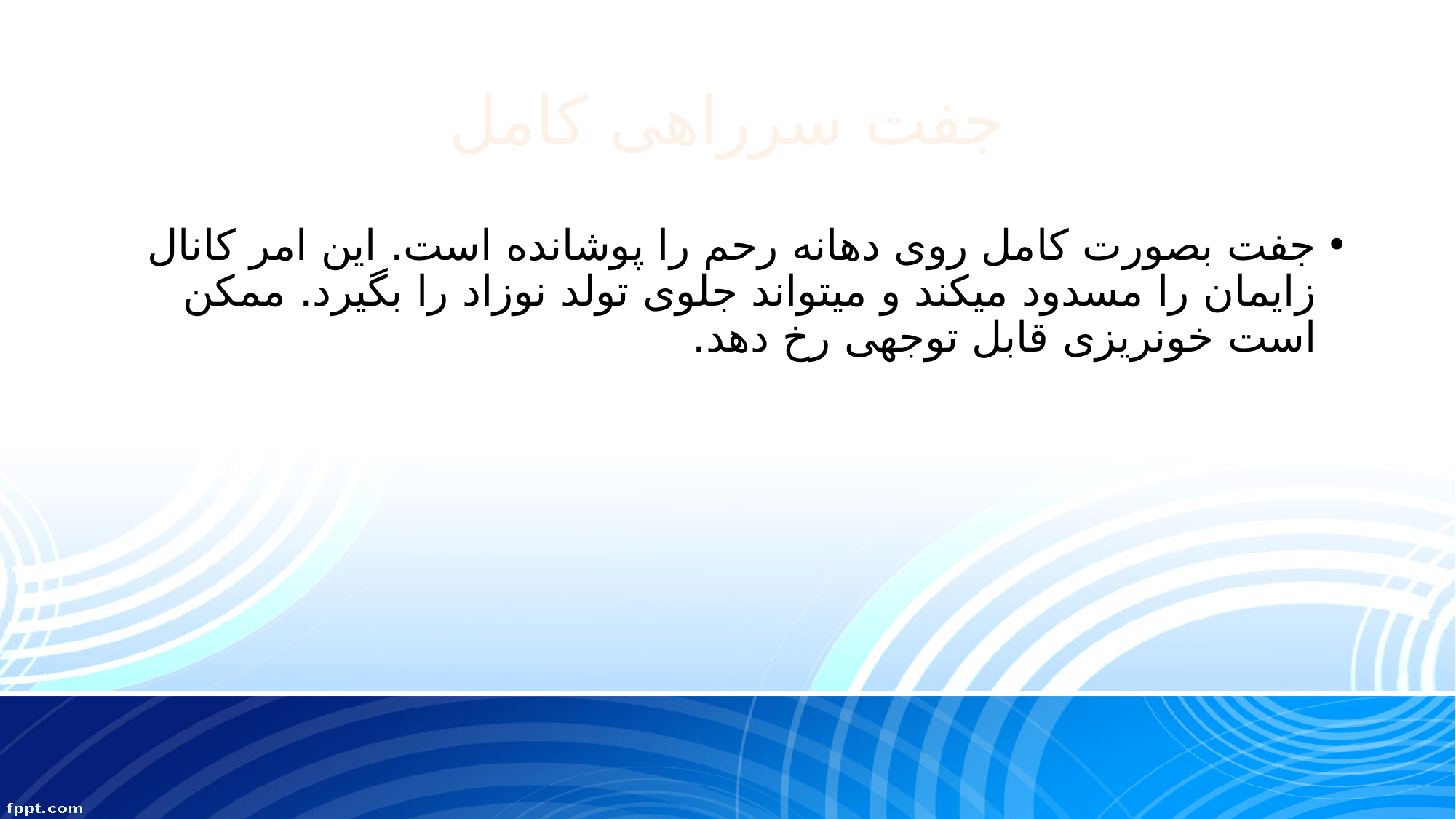

# جفت سرراهی کامل
جفت بصورت کامل روی دهانه رحم را پوشانده است. این امر کانال زایمان را مسدود میکند و میتواند جلوی تولد نوزاد را بگیرد. ممکن است خونریزی قابل توجهی رخ دهد.